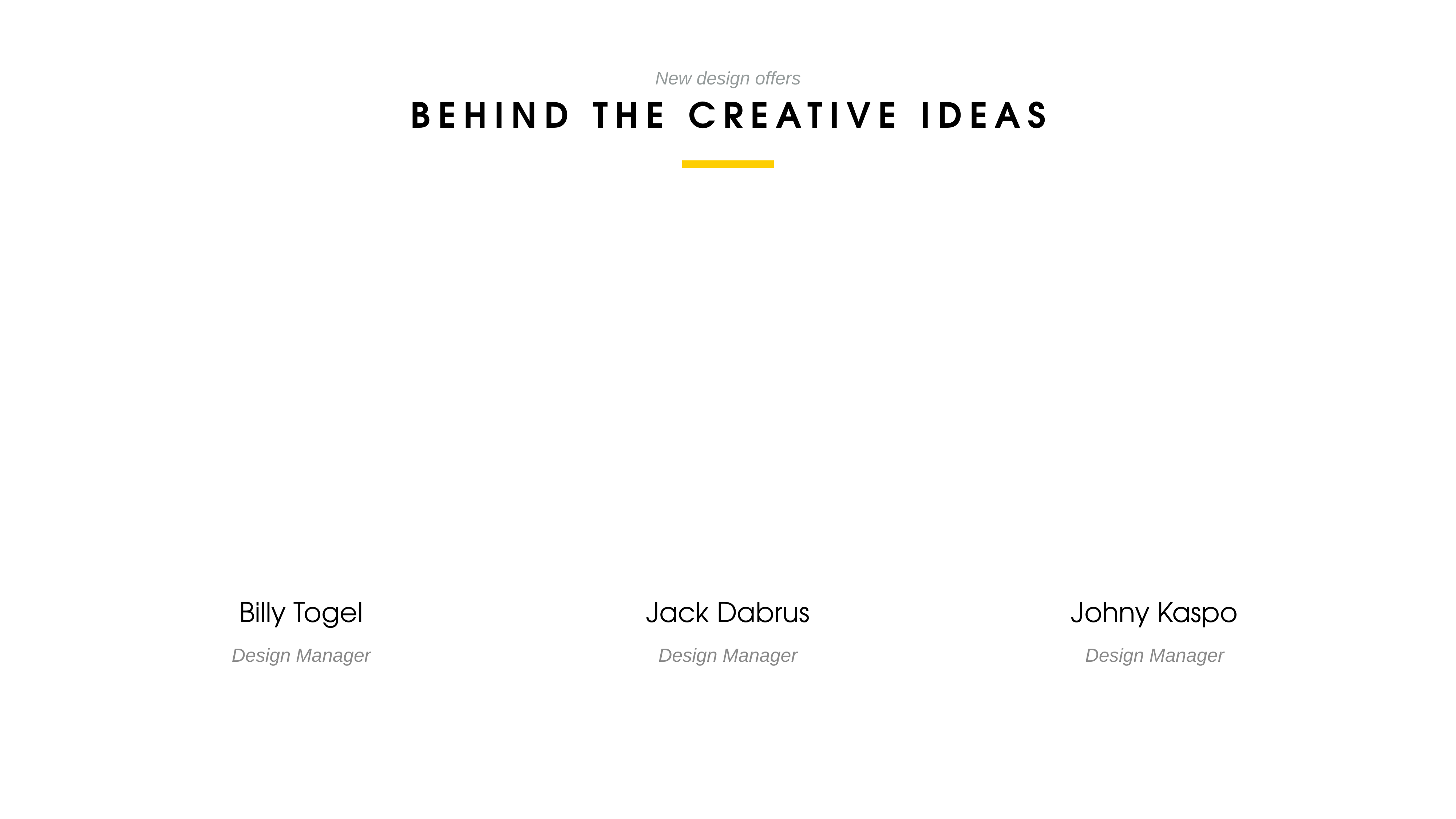

95%
WEB AND DESIGN SERVICES

New design offers
BEHIND THE CREATIVE IDEAS

Billy Togel
Jack Dabrus
Johny Kaspo
Design Manager
Design Manager
Design Manager
85%
SEO & CONTENT MARKETING

78%
WORDPRESS

Praesent commodo cursus magna, vel scelerisque nisl consectetur et. Aenean eu leo quam. Pellentesque ornare sem lacinia quam venenatis vestibulum. Praesent commodo cursus magna, vel scelerisque nisl